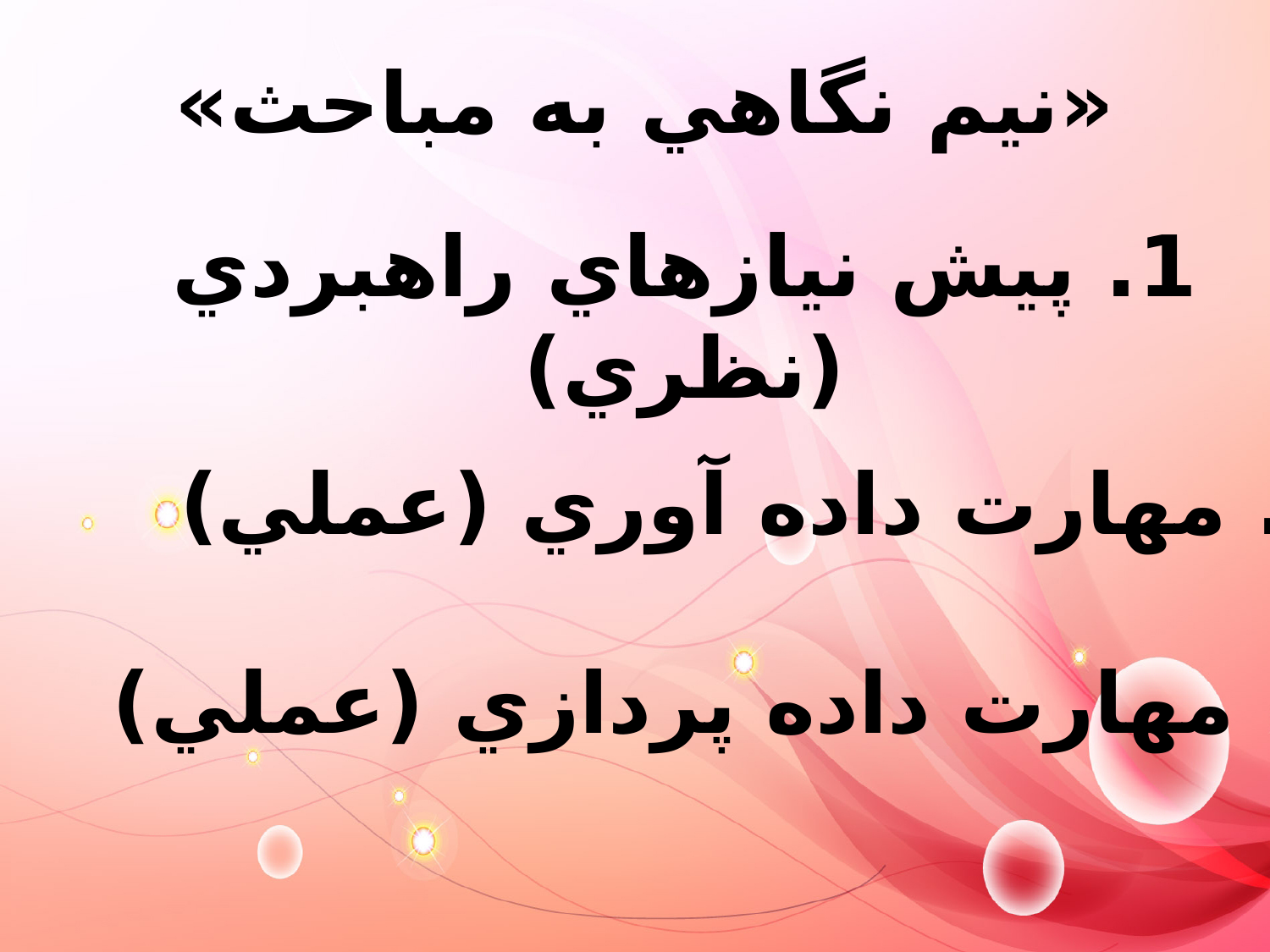

«نيم نگاهي به مباحث»
1. پيش نيازهاي راهبردي (نظري)

2. مهارت داده آوري (عملي)
3. مهارت داده پردازي (عملي)